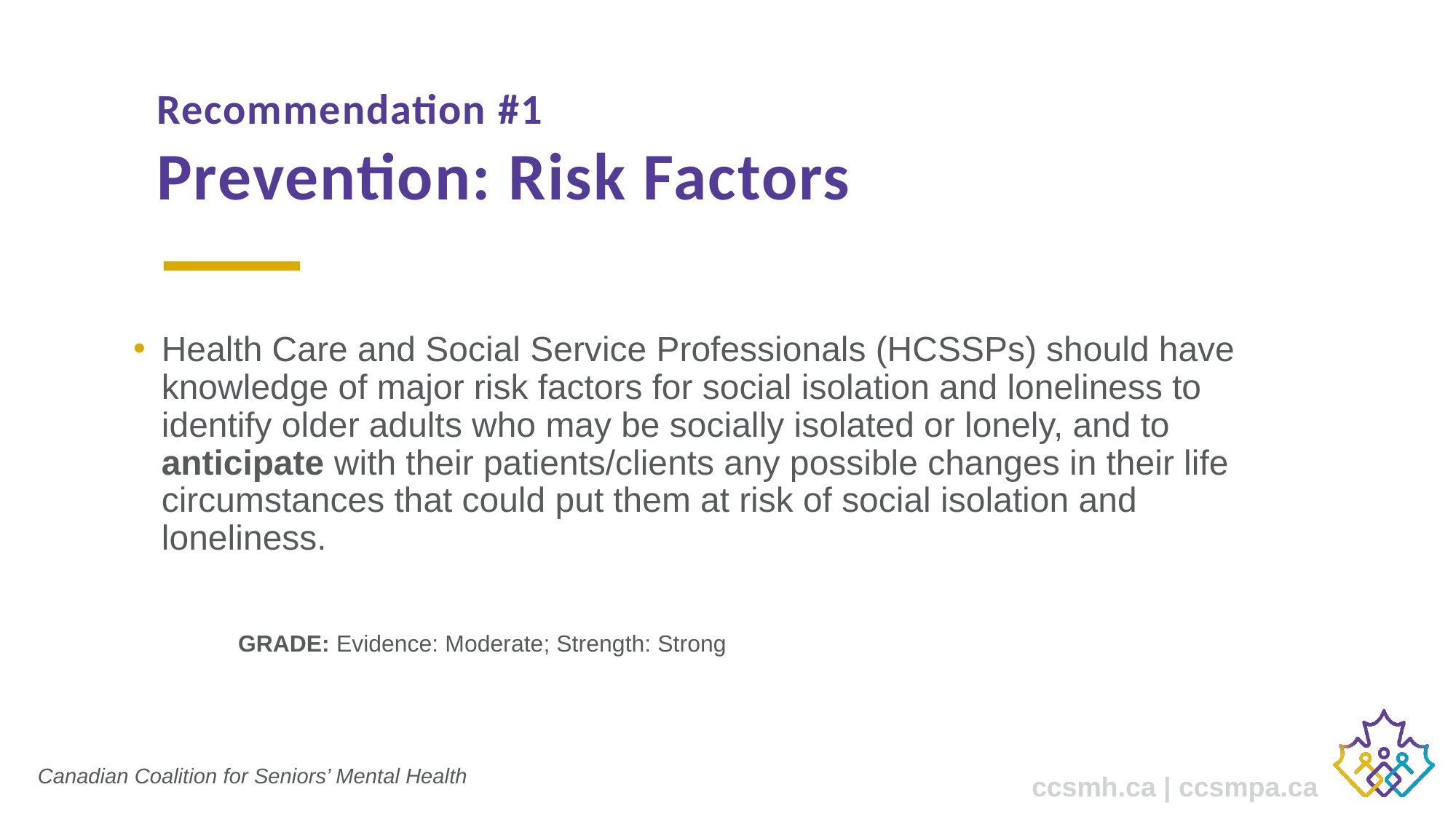

# Recommendation #1 Prevention: Risk Factors
Health Care and Social Service Professionals (HCSSPs) should have knowledge of major risk factors for social isolation and loneliness to identify older adults who may be socially isolated or lonely, and to anticipate with their patients/clients any possible changes in their life circumstances that could put them at risk of social isolation and loneliness.
	GRADE: Evidence: Moderate; Strength: Strong